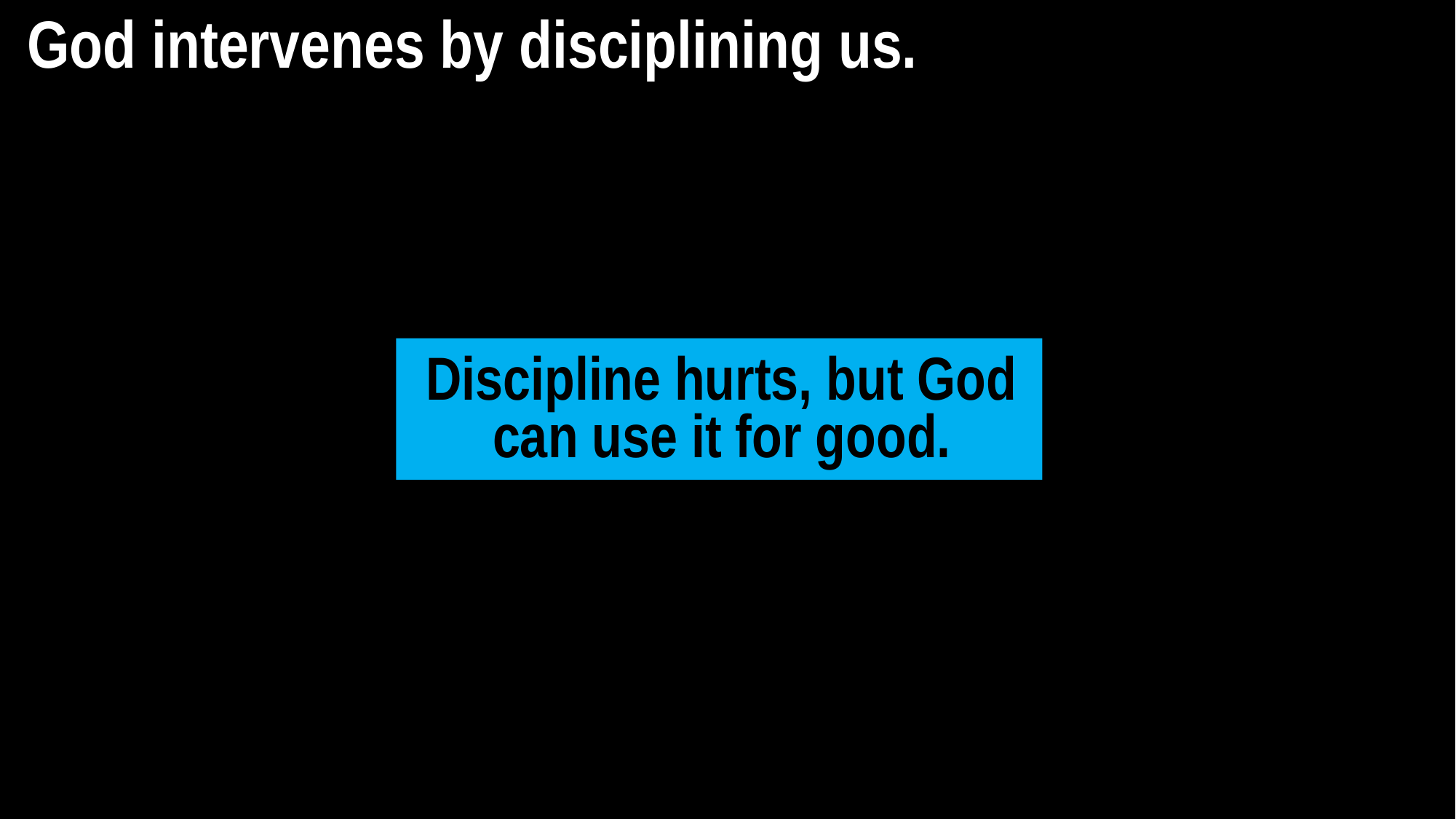

God intervenes by disciplining us.

Discipline hurts, but God can use it for good.